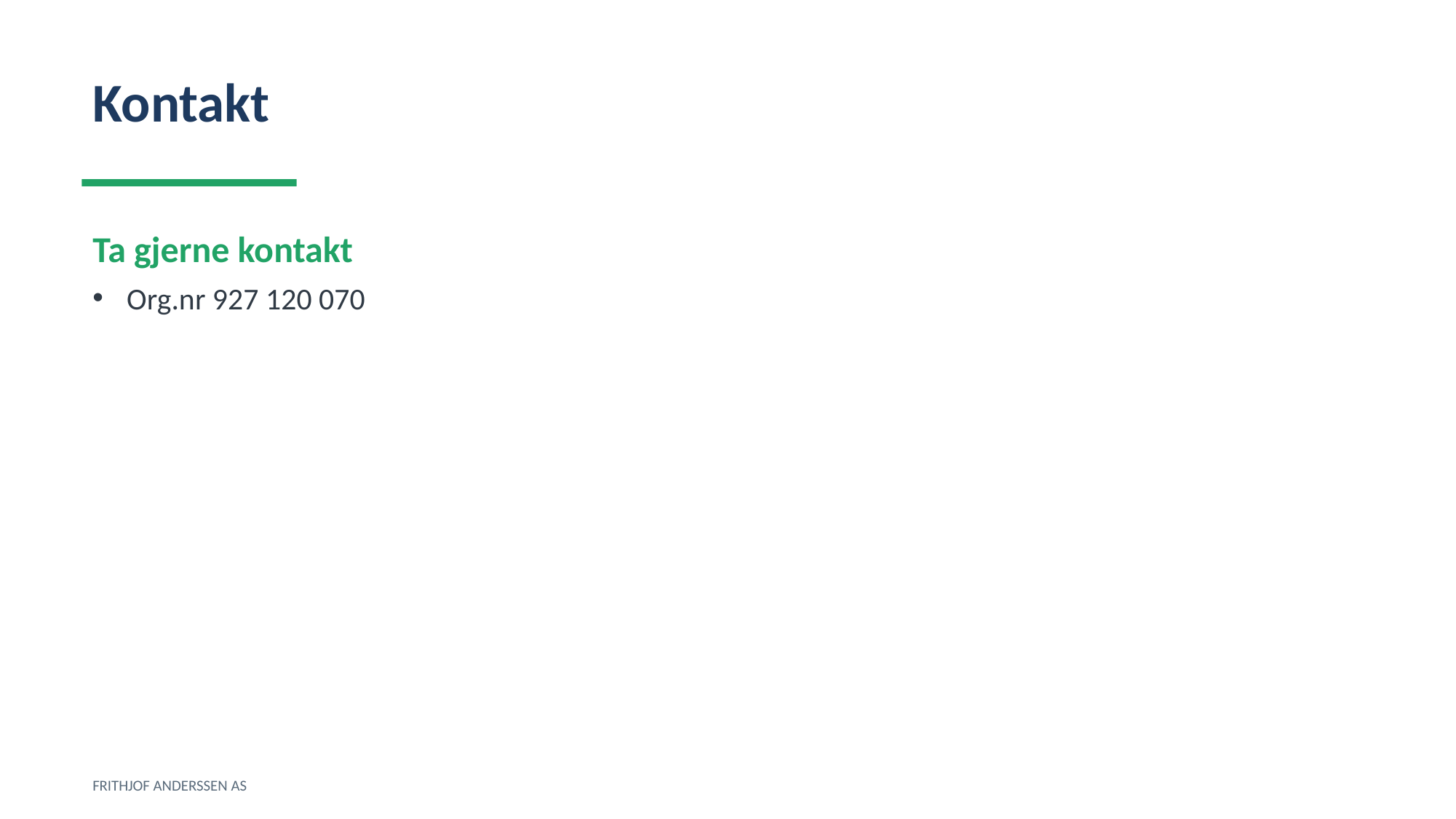

Kontakt

Ta gjerne kontakt
Org.nr 927 120 070
FRITHJOF ANDERSSEN AS